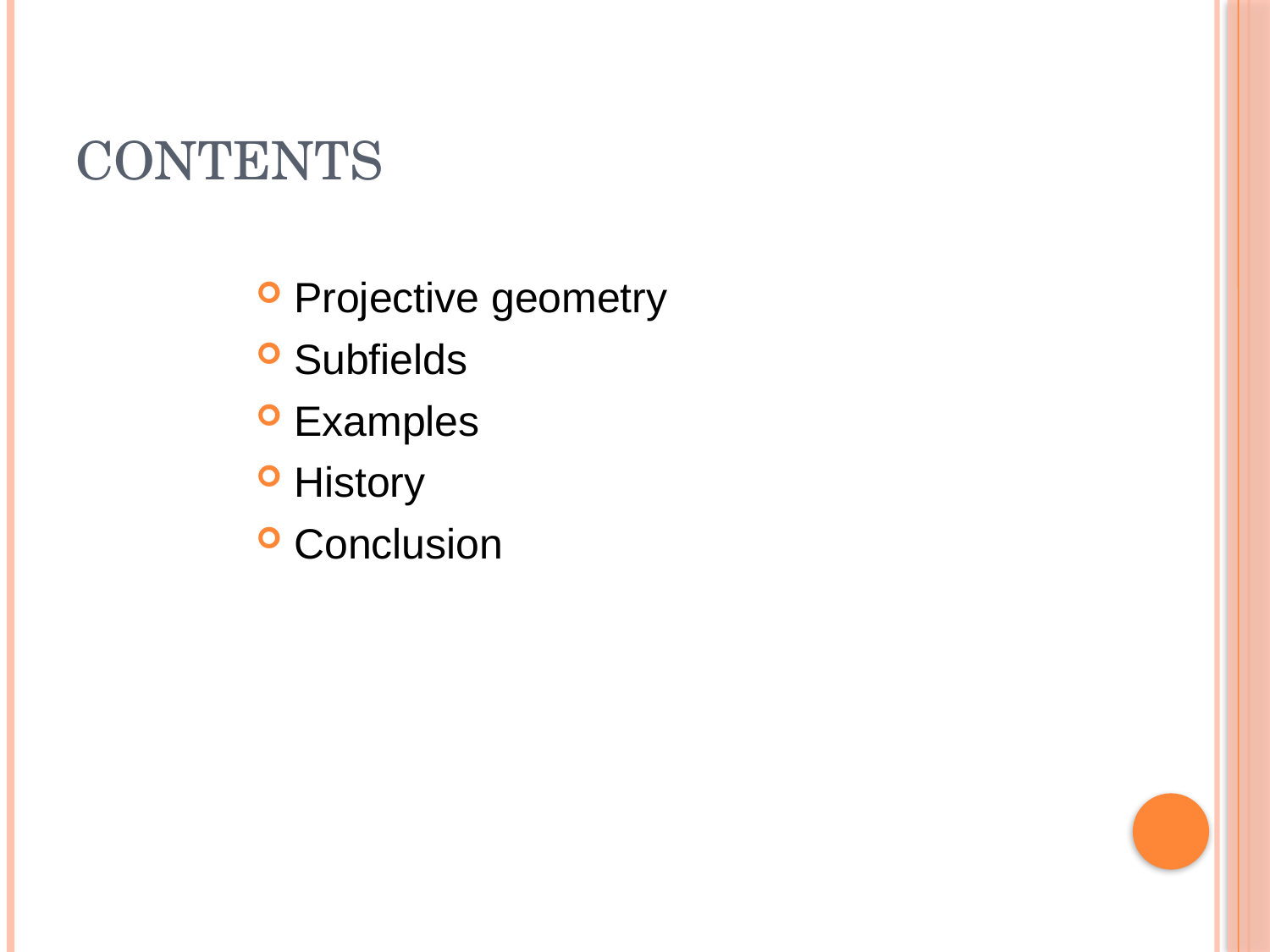

# Contents
Projective geometry
Subfields
Examples
History
Conclusion